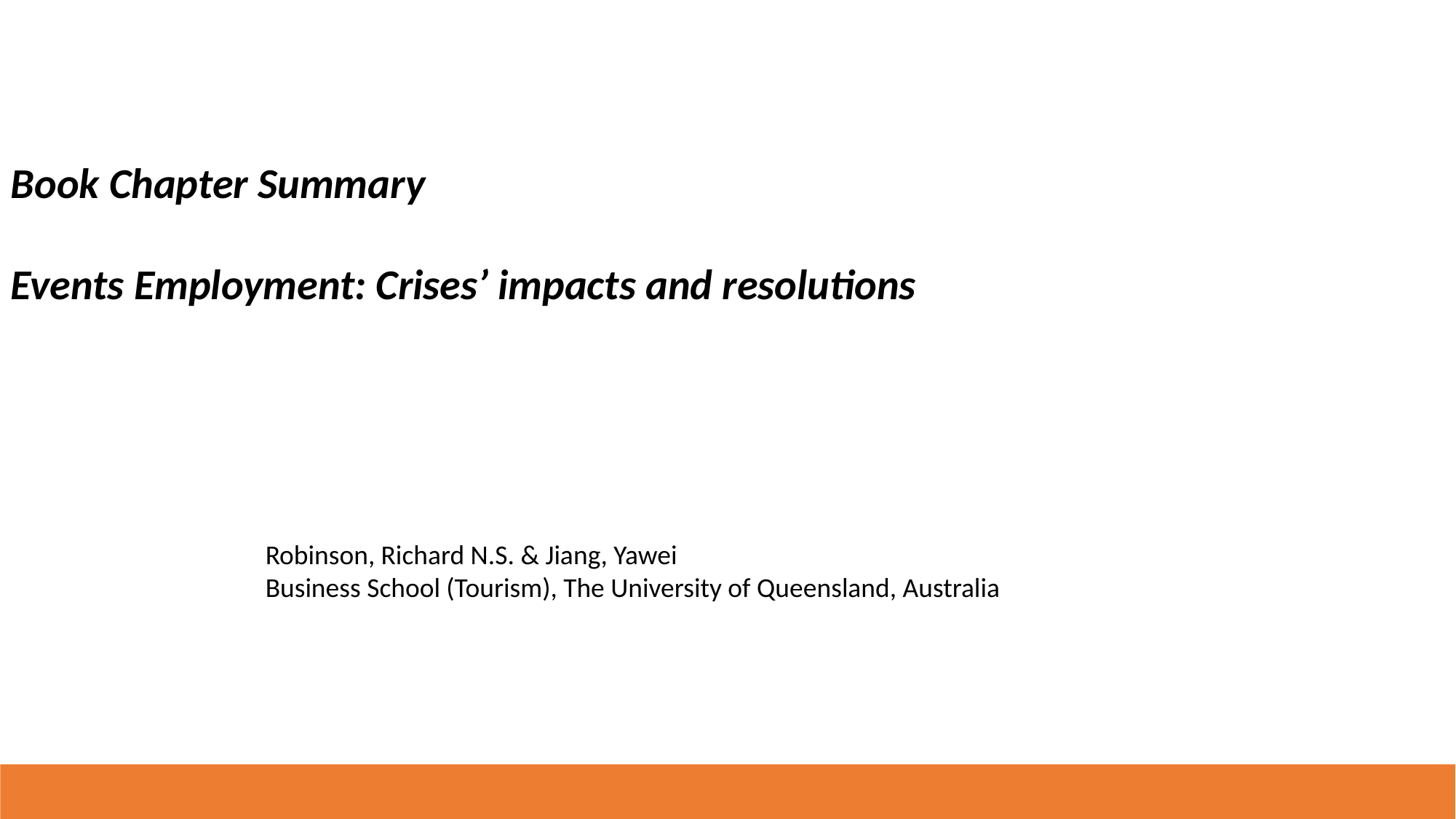

Book Chapter Summary
Events Employment: Crises’ impacts and resolutions
Robinson, Richard N.S. & Jiang, Yawei
Business School (Tourism), The University of Queensland, Australia